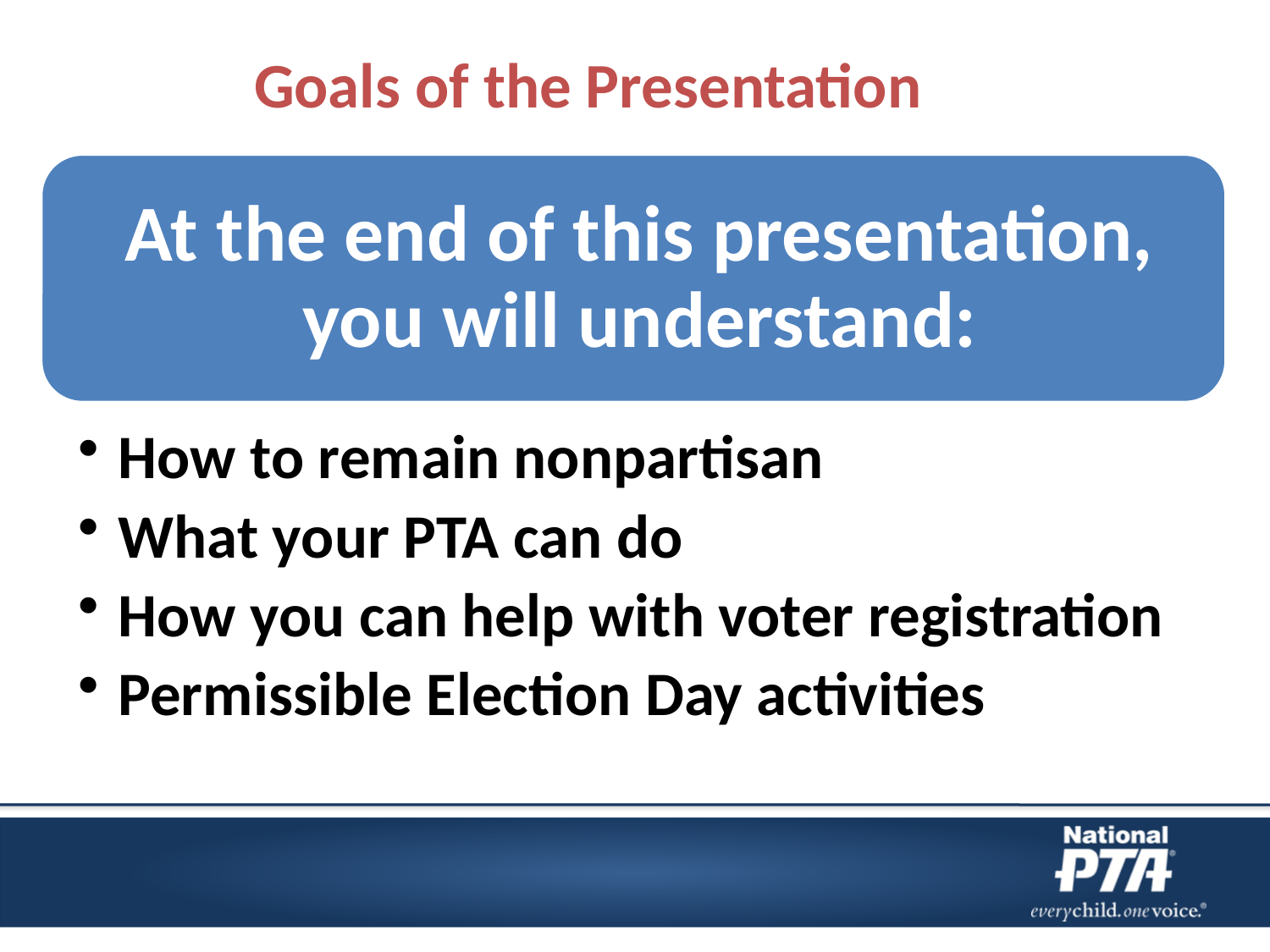

# Goals of the Presentation
At the end of this presentation, you will understand:
How to remain nonpartisan
What your PTA can do
How you can help with voter registration
Permissible Election Day activities